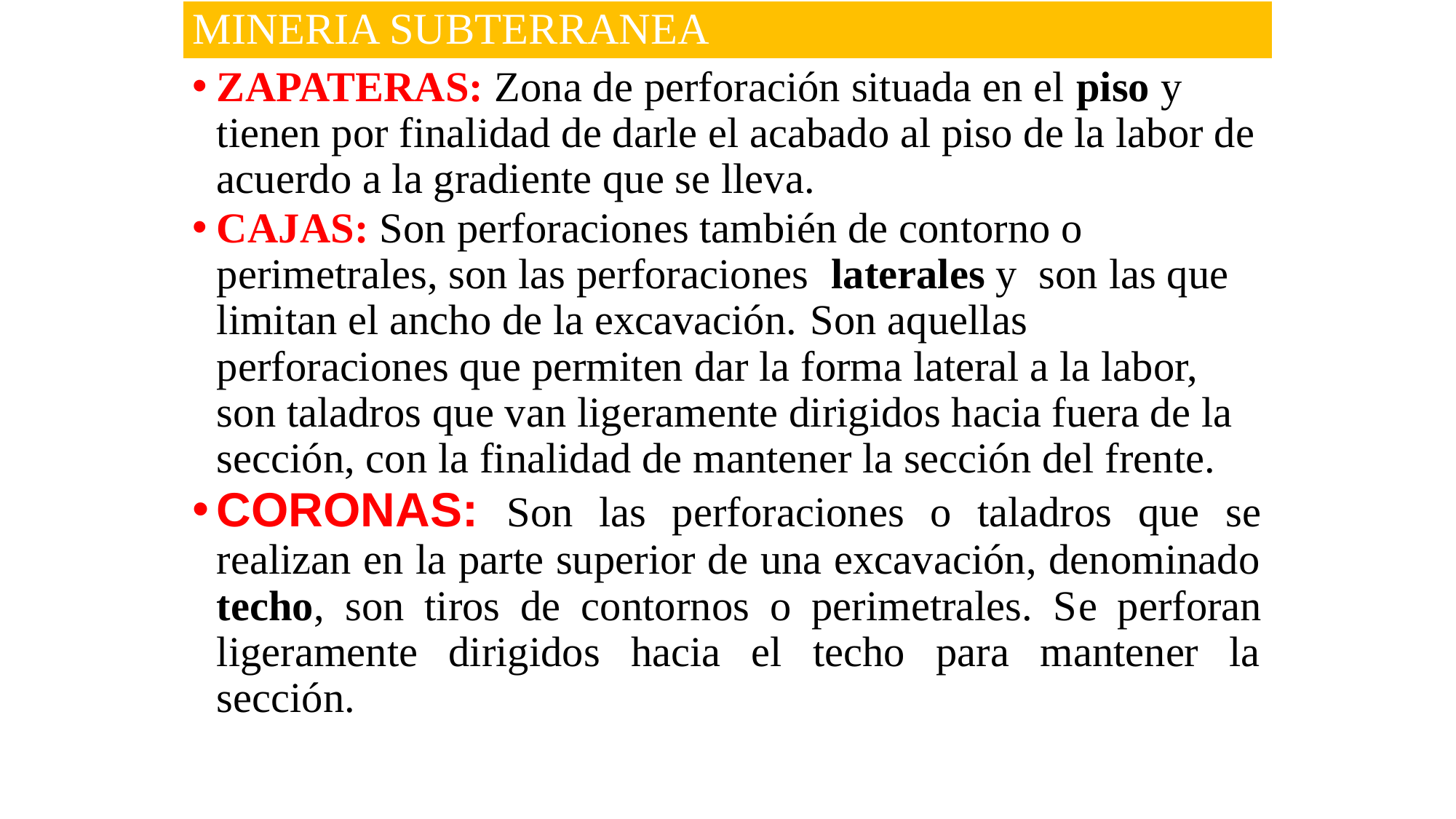

# MINERIA SUBTERRANEA
ZAPATERAS: Zona de perforación situada en el piso y tienen por finalidad de darle el acabado al piso de la labor de acuerdo a la gradiente que se lleva.
CAJAS: Son perforaciones también de contorno o perimetrales, son las perforaciones  laterales y  son las que limitan el ancho de la excavación. Son aquellas perforaciones que permiten dar la forma lateral a la labor, son taladros que van ligeramente dirigidos hacia fuera de la sección, con la finalidad de mantener la sección del frente.
CORONAS: Son las perforaciones o taladros que se realizan en la parte superior de una excavación, denominado techo, son tiros de contornos o perimetrales. Se perforan ligeramente dirigidos hacia el techo para mantener la sección.